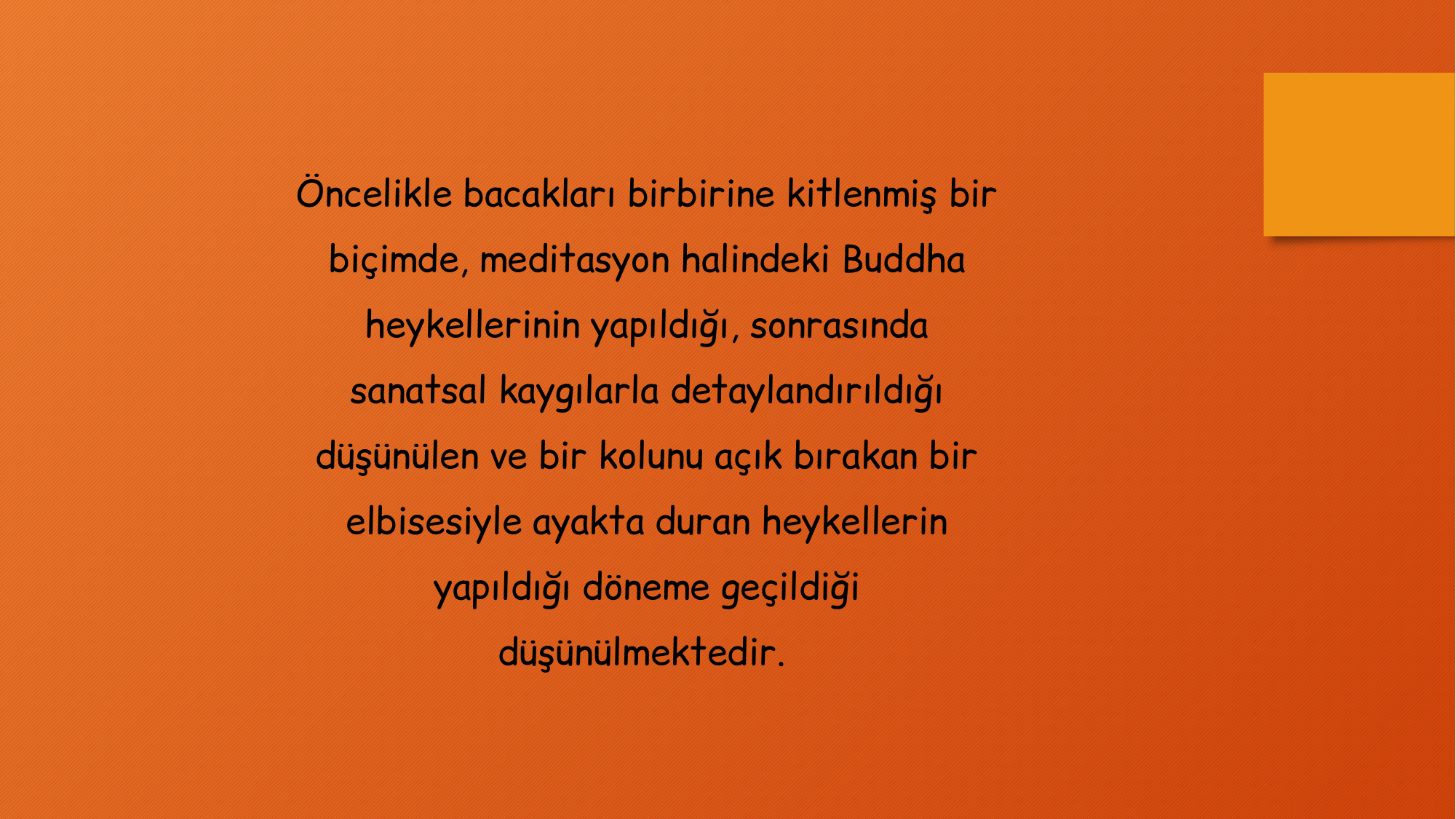

Öncelikle bacakları birbirine kitlenmiş bir biçimde, meditasyon halindeki Buddha heykellerinin yapıldığı, sonrasında sanatsal kaygılarla detaylandırıldığı düşünülen ve bir kolunu açık bırakan bir elbisesiyle ayakta duran heykellerin yapıldığı döneme geçildiği düşünülmektedir.